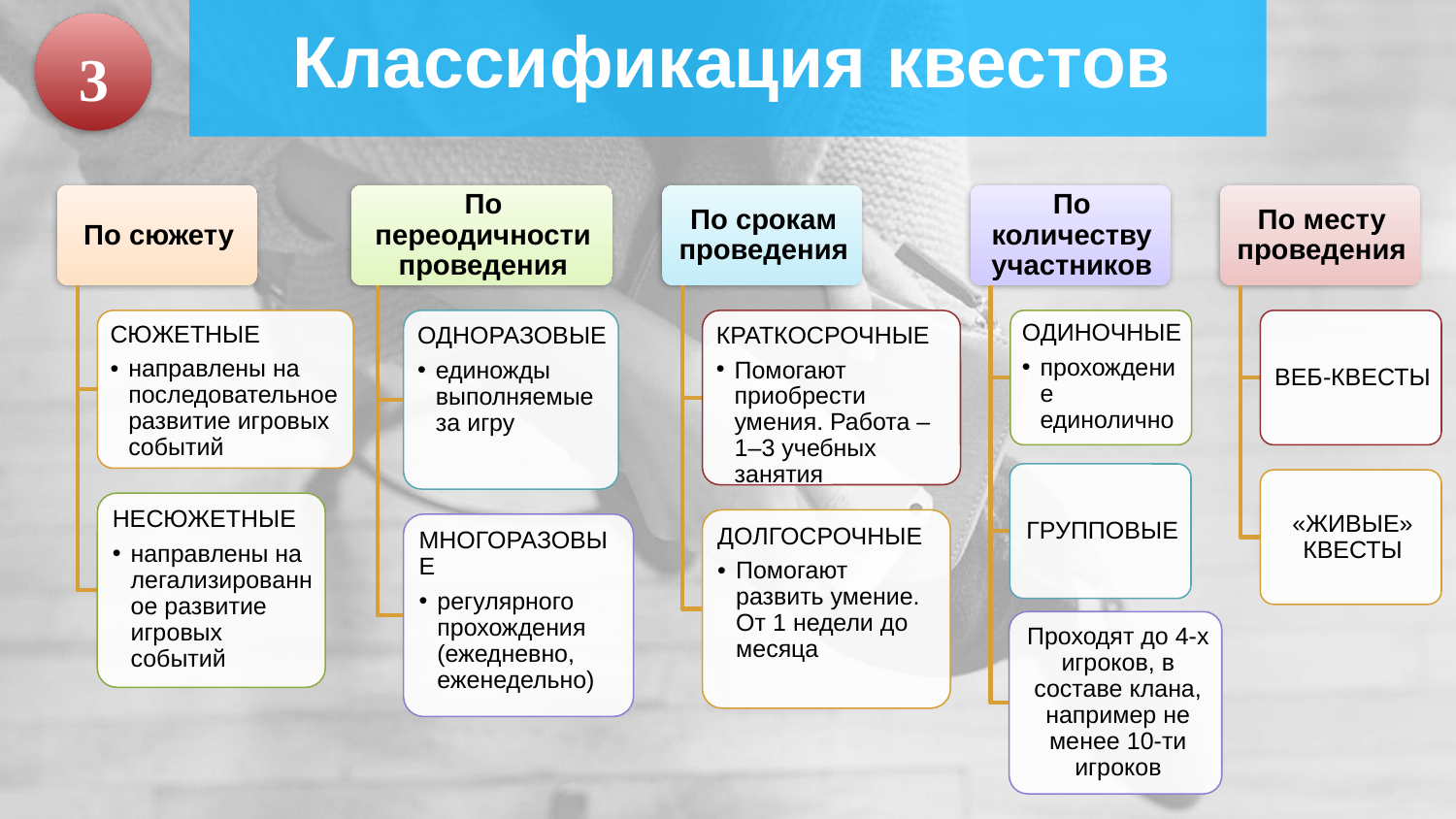

# Классификация квестов
3
По сюжету
СЮЖЕТНЫЕ
направлены на последовательное развитие игровых событий
НЕСЮЖЕТНЫЕ
направлены на легализированное развитие игровых событий
По переодичности проведения
ОДНОРАЗОВЫЕ
единожды выполняемые за игру
МНОГОРАЗОВЫЕ
регулярного прохождения (ежедневно, еженедельно)
По срокам проведения
КРАТКОСРОЧНЫЕ
Помогают приобрести умения. Работа – 1–3 учебных занятия
ДОЛГОСРОЧНЫЕ
Помогают развить умение. От 1 недели до месяца
По количеству участников
ОДИНОЧНЫЕ
прохождение единолично
ГРУППОВЫЕ
Проходят до 4-х игроков, в составе клана, например не менее 10-ти игроков
По месту проведения
ВЕБ-КВЕСТЫ
«ЖИВЫЕ» КВЕСТЫ